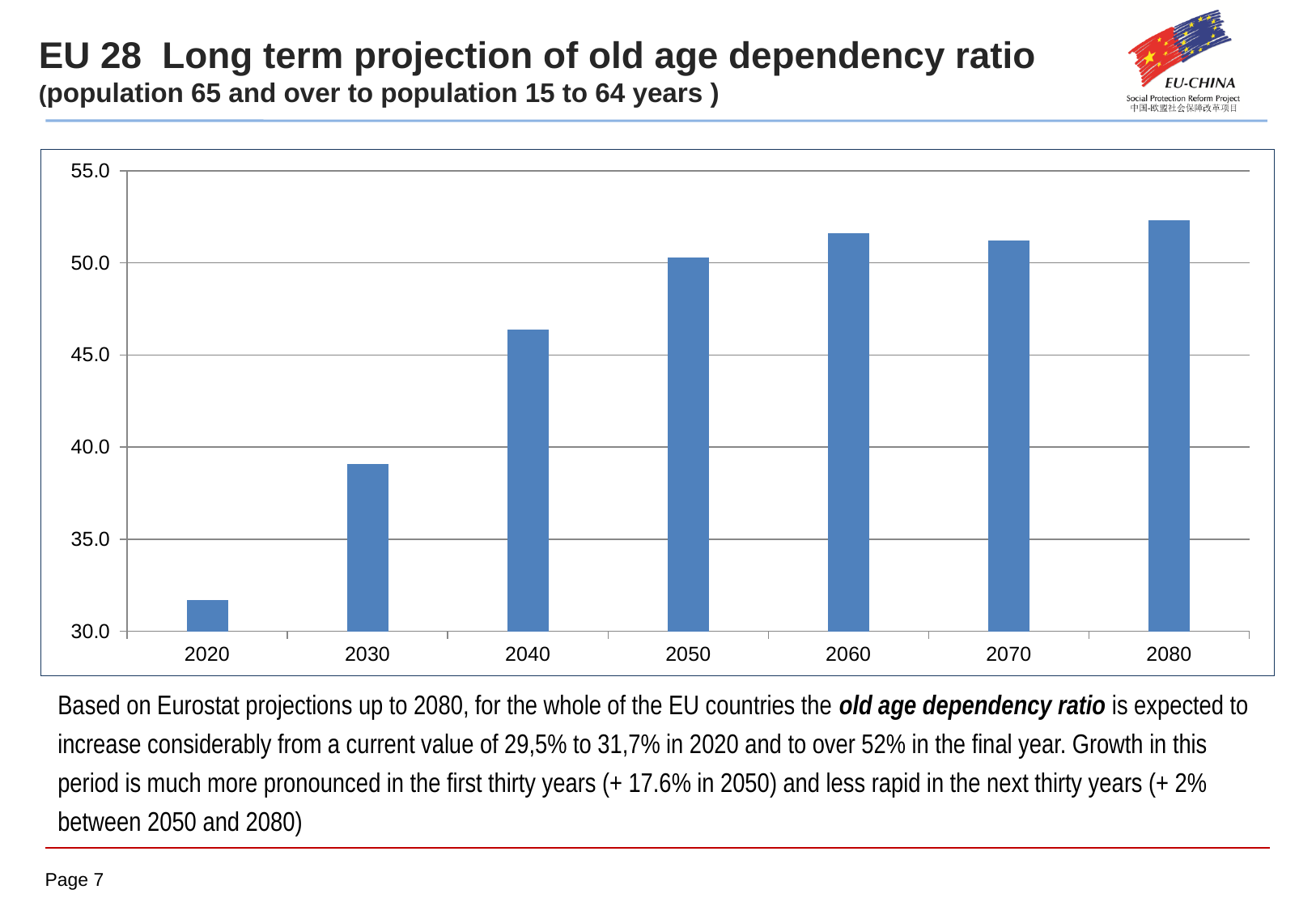

EU 28  Long term projection of old age dependency ratio  (population 65 and over to population 15 to 64 years )

### Chart

| Category |  |
|---|---|
| 2020 | 31.7 |
| 2030 | 39.1 |
| 2040 | 46.4 |
| 2050 | 50.3 |
| 2060 | 51.6 |
| 2070 | 51.2 |
| 2080 | 52.3 |
Based on Eurostat projections up to 2080, for the whole of the EU countries the old age dependency ratio is expected to increase considerably from a current value of 29,5% to 31,7% in 2020 and to over 52% in the final year. Growth in this period is much more pronounced in the first thirty years (+ 17.6% in 2050) and less rapid in the next thirty years (+ 2% between 2050 and 2080)